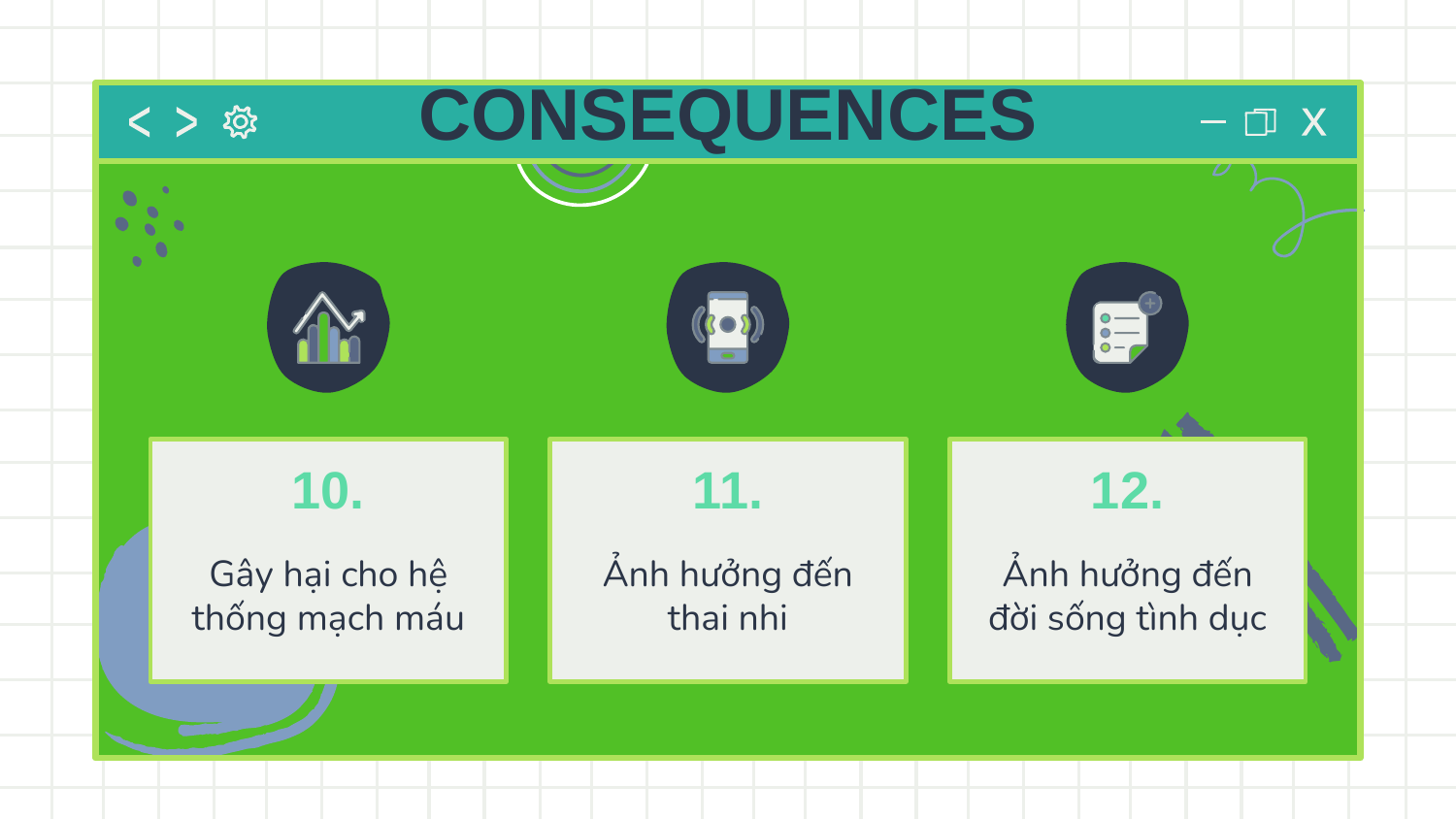

# CONSEQUENCES

10.
11.
12.
Gây hại cho hệ thống mạch máu
Ảnh hưởng đến thai nhi
Ảnh hưởng đến đời sống tình dục